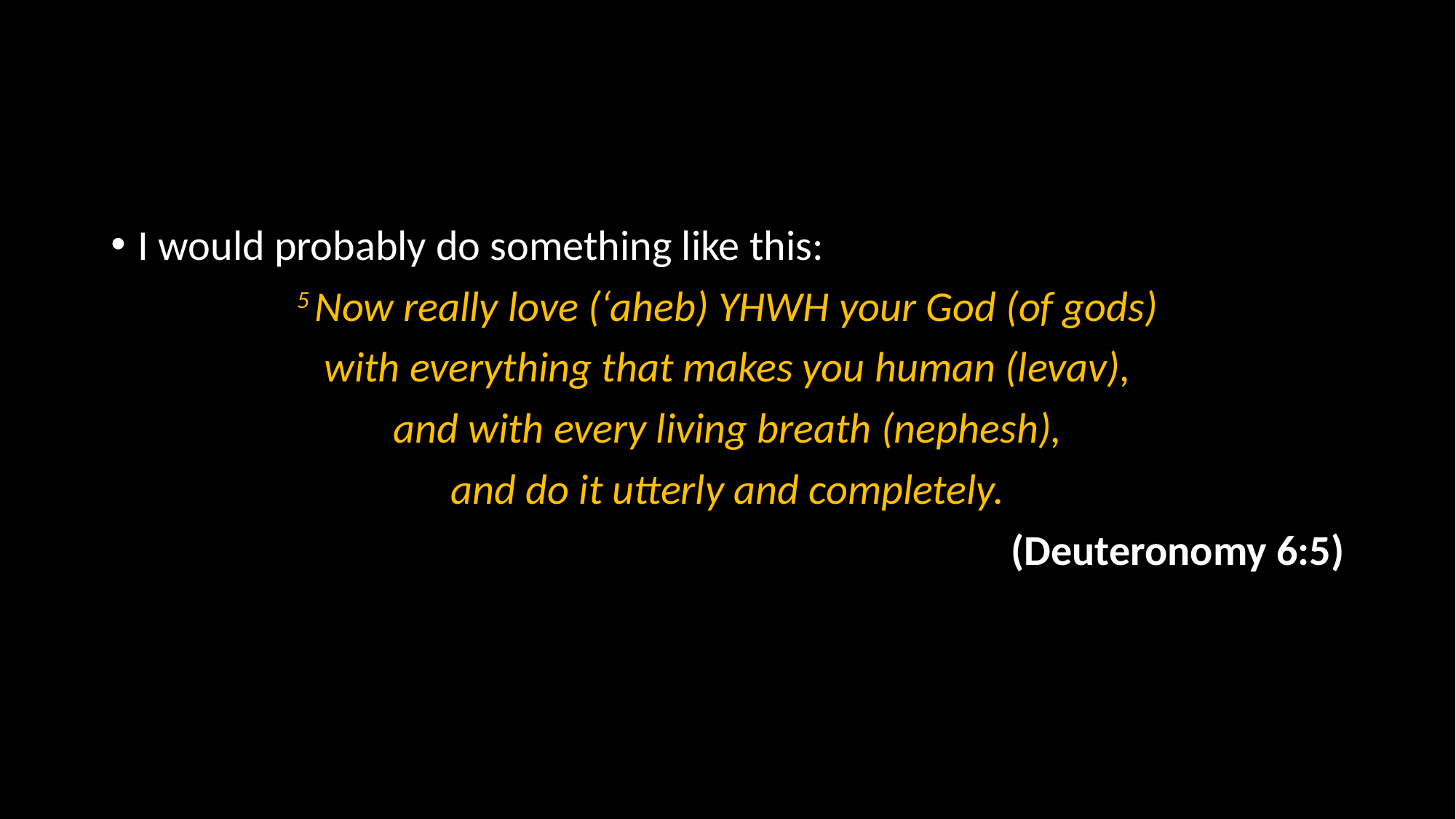

#
I would probably do something like this:
5 Now really love (‘aheb) YHWH your God (of gods)
with everything that makes you human (levav),
and with every living breath (nephesh),
and do it utterly and completely.
(Deuteronomy 6:5)